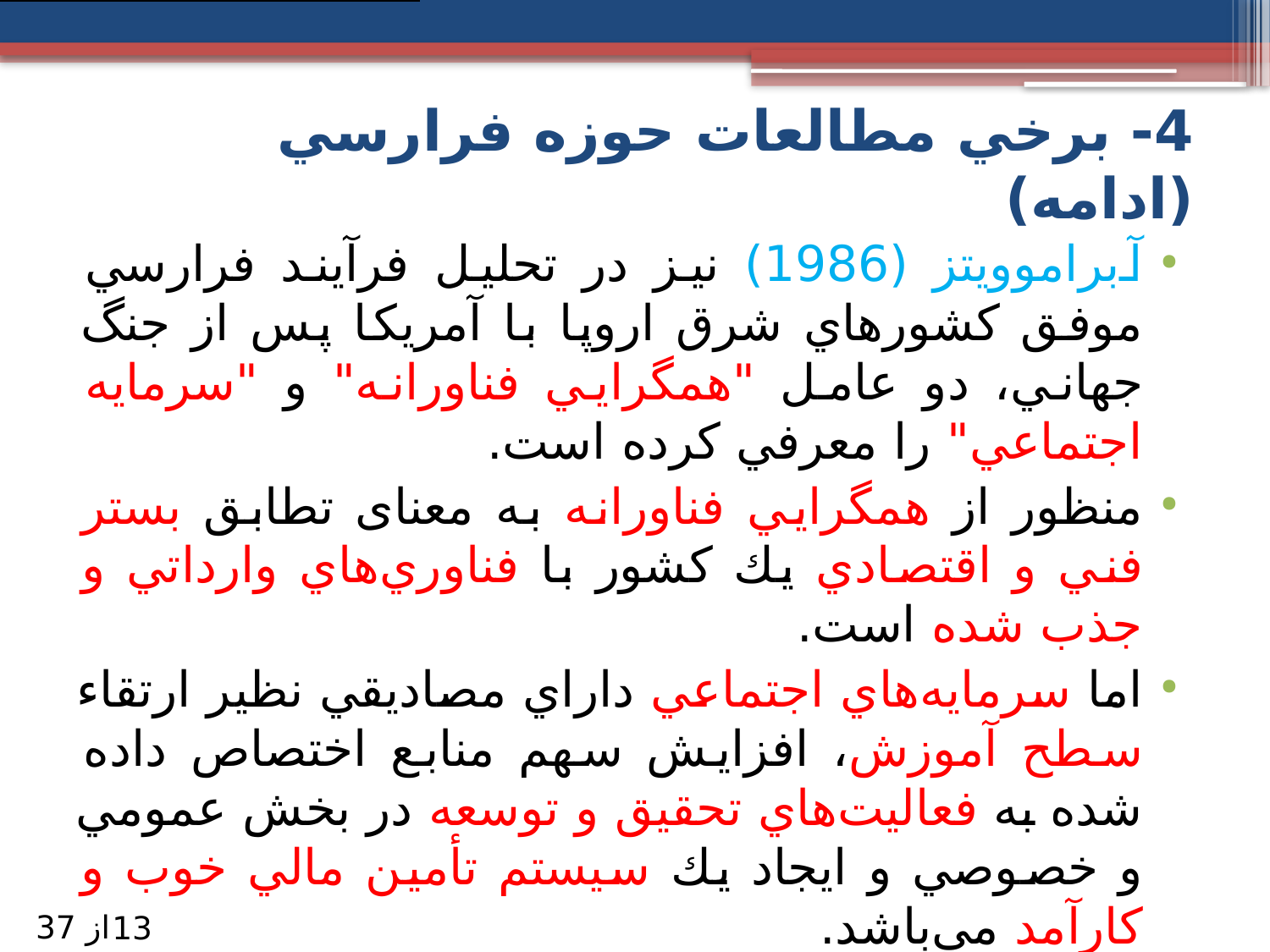

# 4- برخي مطالعات حوزه فرارسي (ادامه)
آبراموويتز (1986) نيز در تحليل فرآيند فرارسي موفق كشورهاي شرق اروپا با آمريكا پس از جنگ جهاني، دو عامل "همگرايي فناورانه" و "سرمايه اجتماعي" را معرفي كرده است.
منظور از همگرايي فناورانه به معنای تطابق بستر فني و اقتصادي يك كشور با فناوري‌هاي وارداتي و جذب شده است.
اما سرمايه‌هاي اجتماعي داراي مصاديقي نظير ارتقاء سطح آموزش، افزايش سهم منابع اختصاص داده شده به فعاليت‌هاي تحقيق ‌و توسعه در بخش عمومي و خصوصي و ايجاد يك سيستم تأمين مالي خوب و كارآمد مي‌باشد.
از 37
13